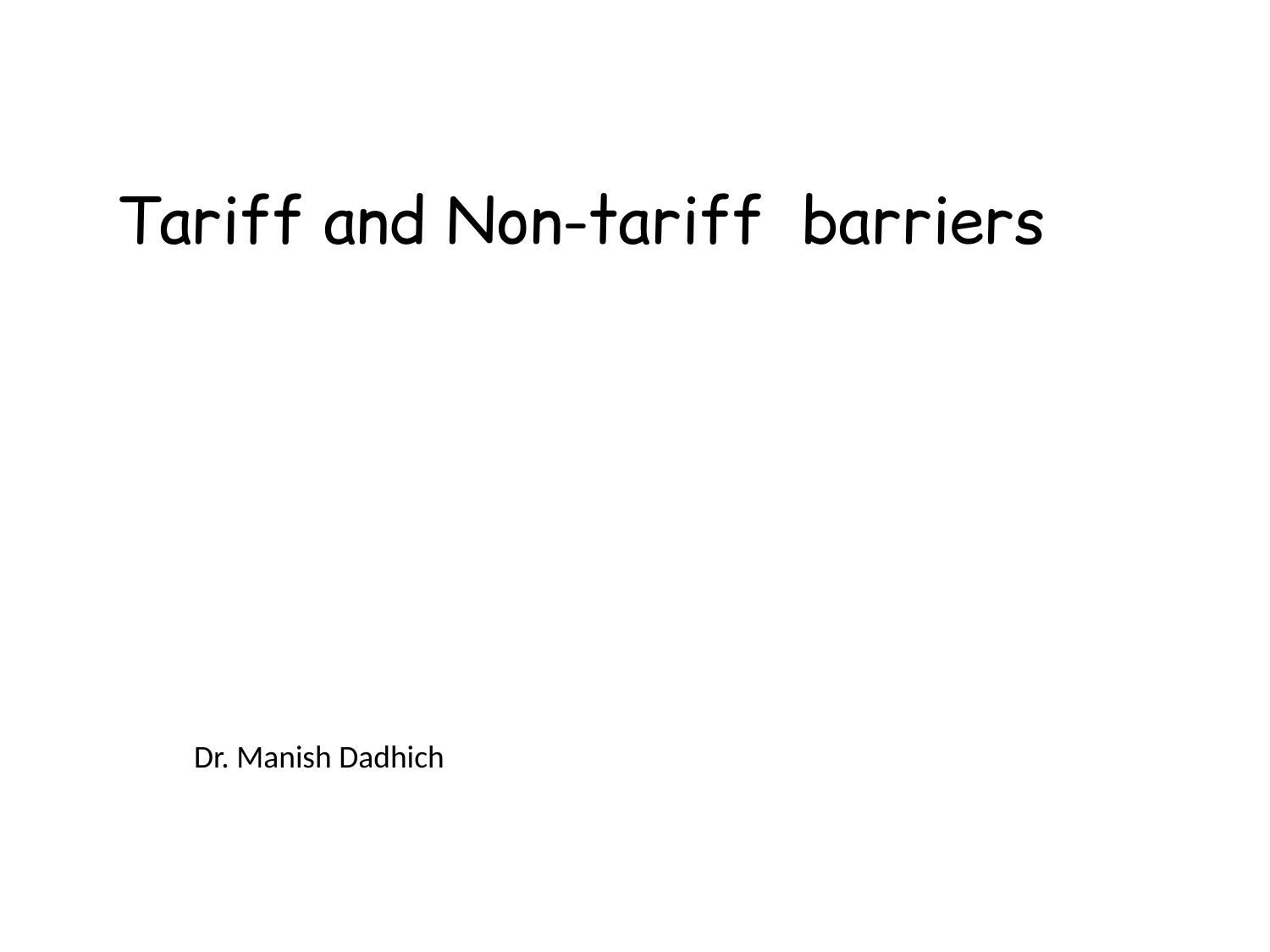

# Tariff and Non-tariff  barriers
Dr. Manish Dadhich